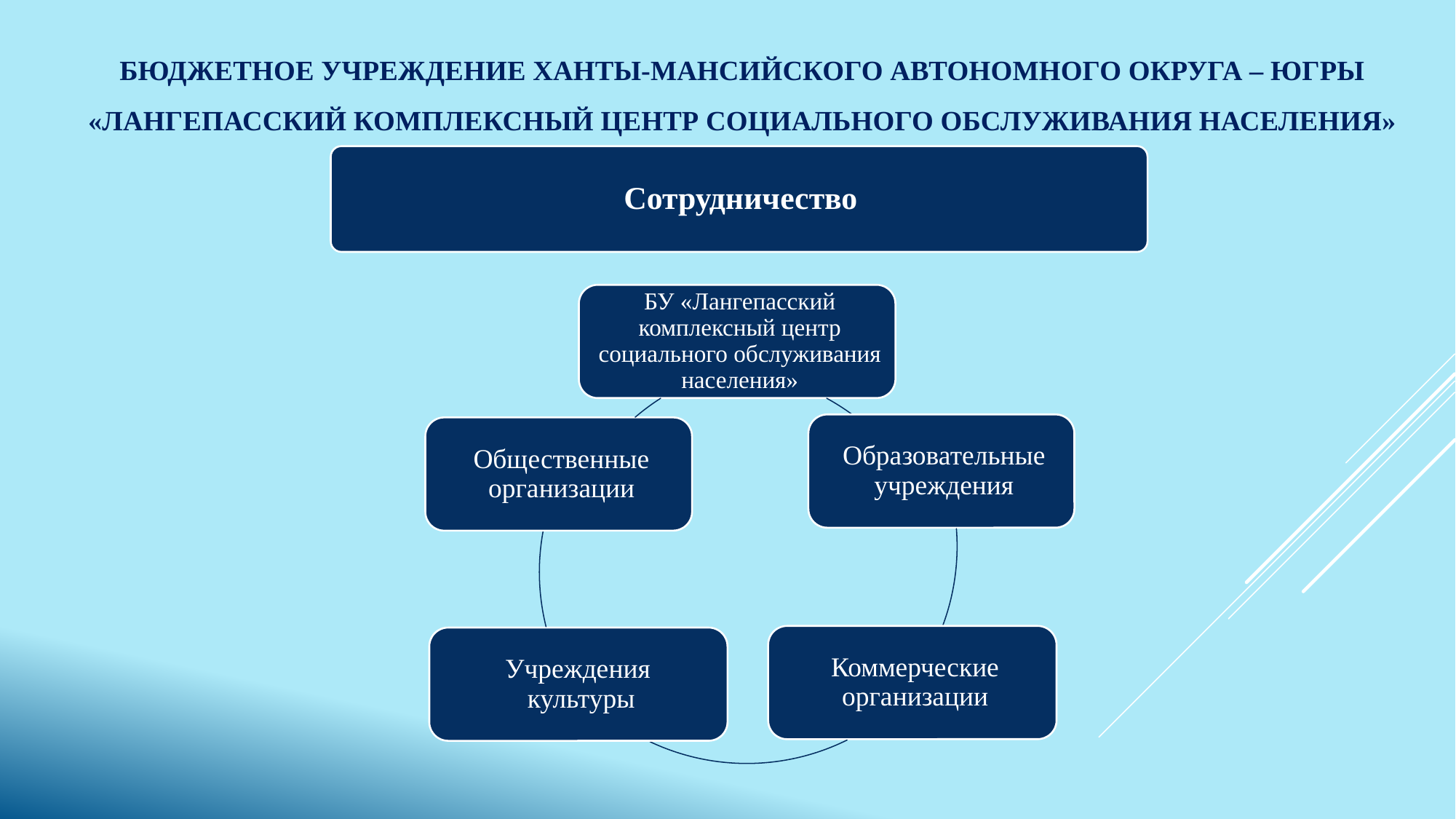

Бюджетное учреждение Ханты-Мансийского автономного округа – Югры «Лангепасский комплексный центр социального обслуживания населения»
Сотрудничество
БУ «Лангепасский комплексный центр социального обслуживания населения»
Образовательные учреждения
Коммерческие организации
Учреждения
культуры
Общественные организации